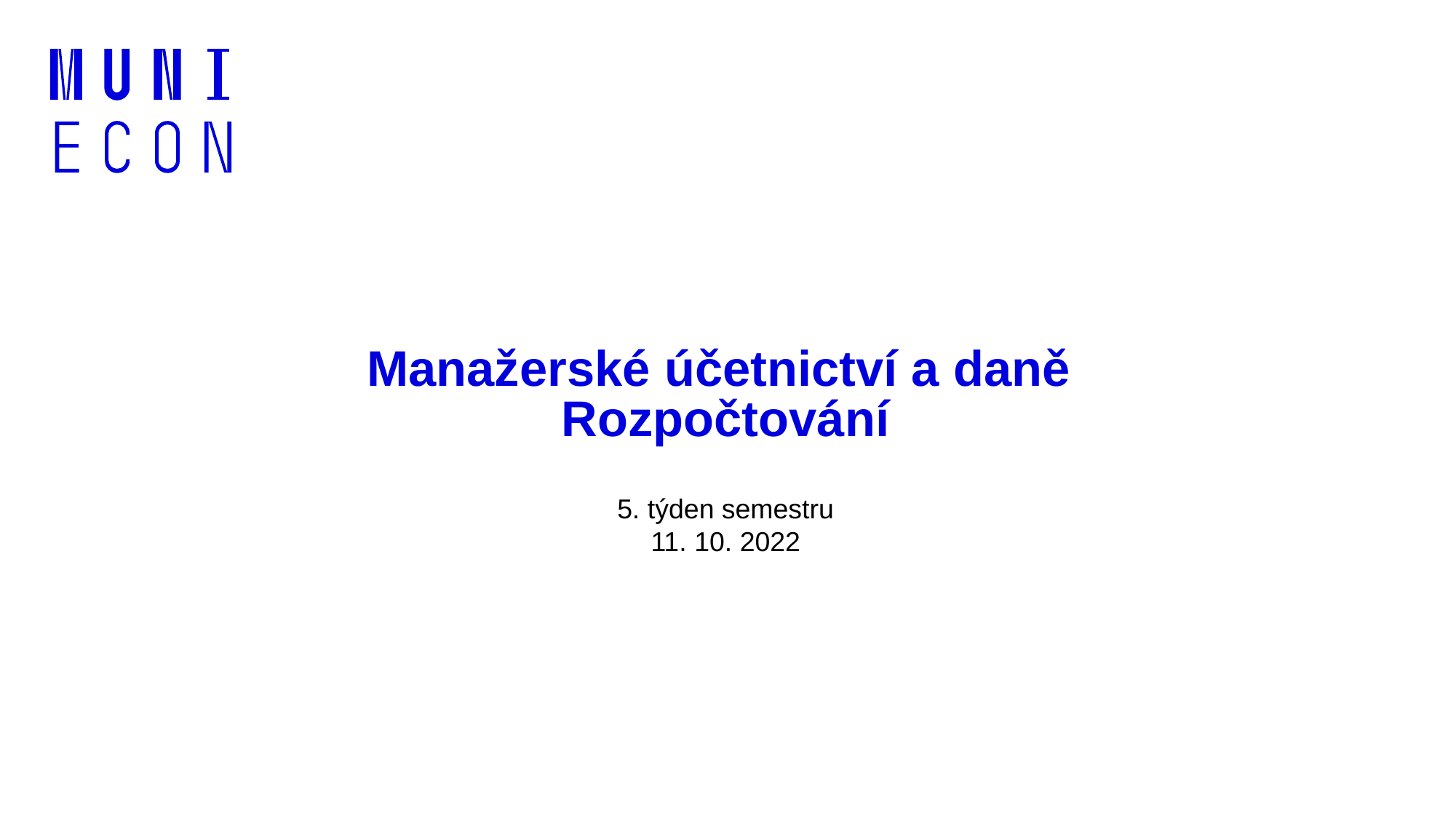

# Manažerské účetnictví a daně Rozpočtování
5. týden semestru
11. 10. 2022